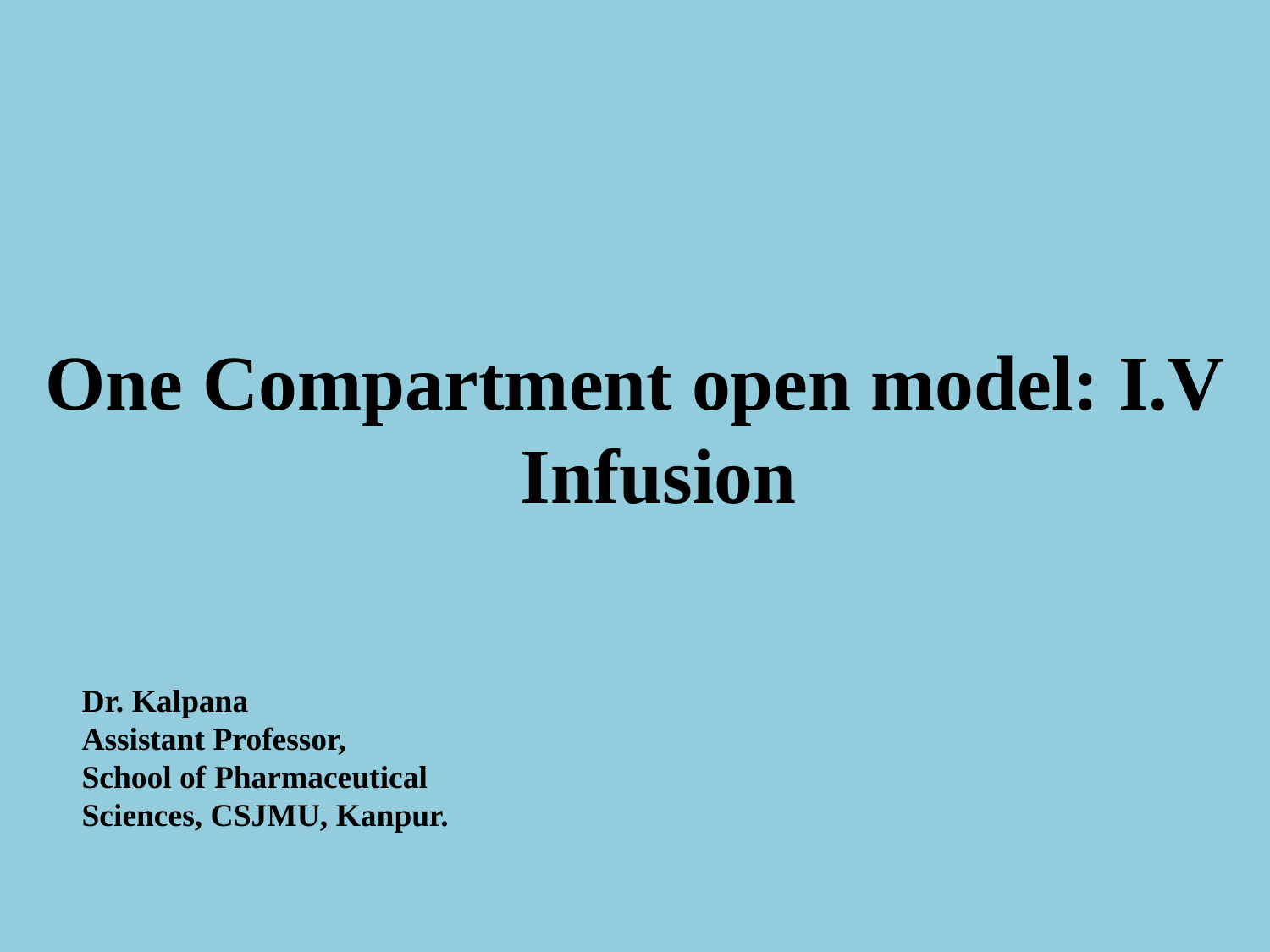

One Compartment open model: I.V Infusion

Dr. Kalpana
Assistant Professor,
School of Pharmaceutical Sciences, CSJMU, Kanpur.